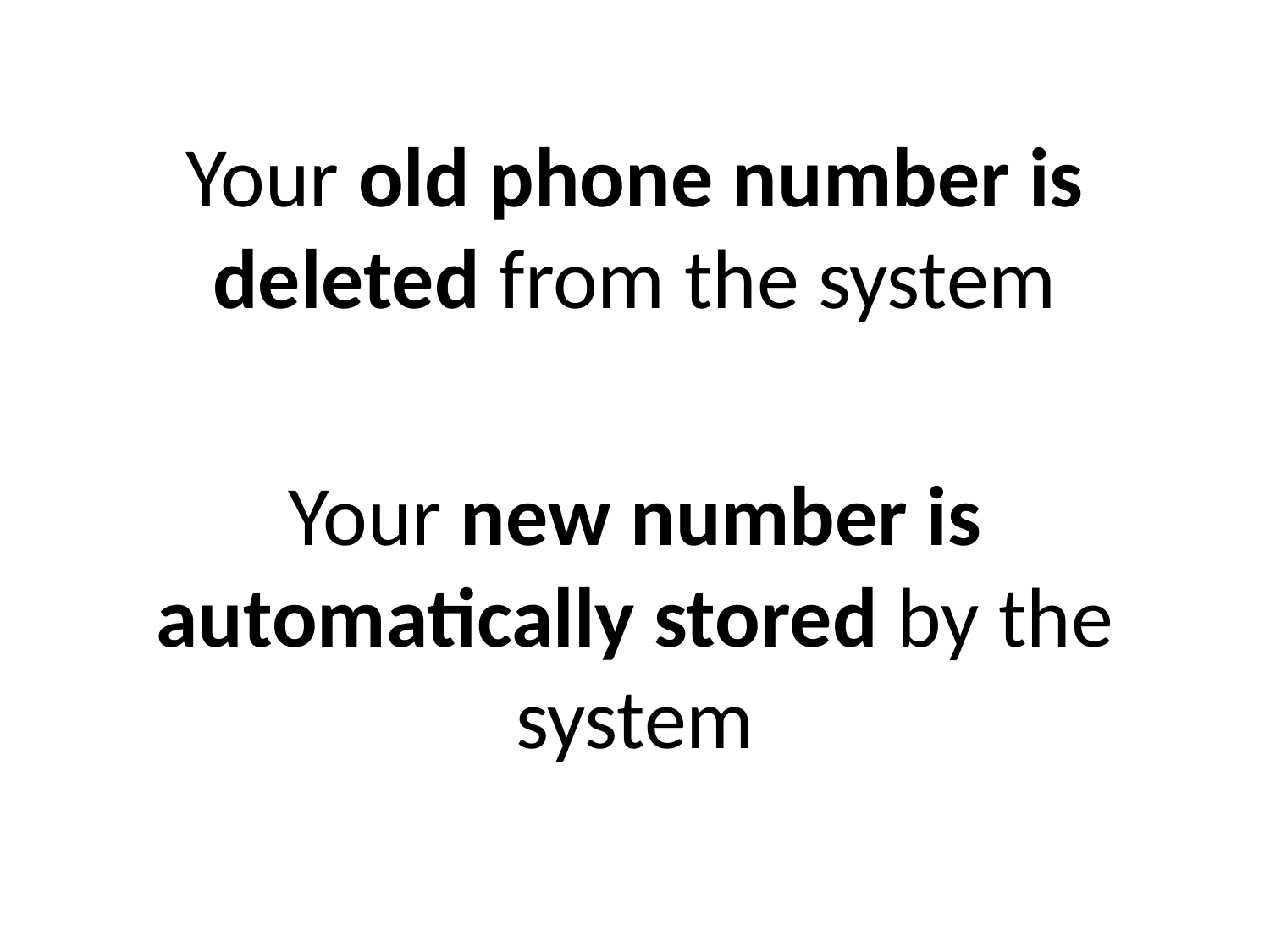

Your old phone number is deleted from the system

Your new number is automatically stored by the system